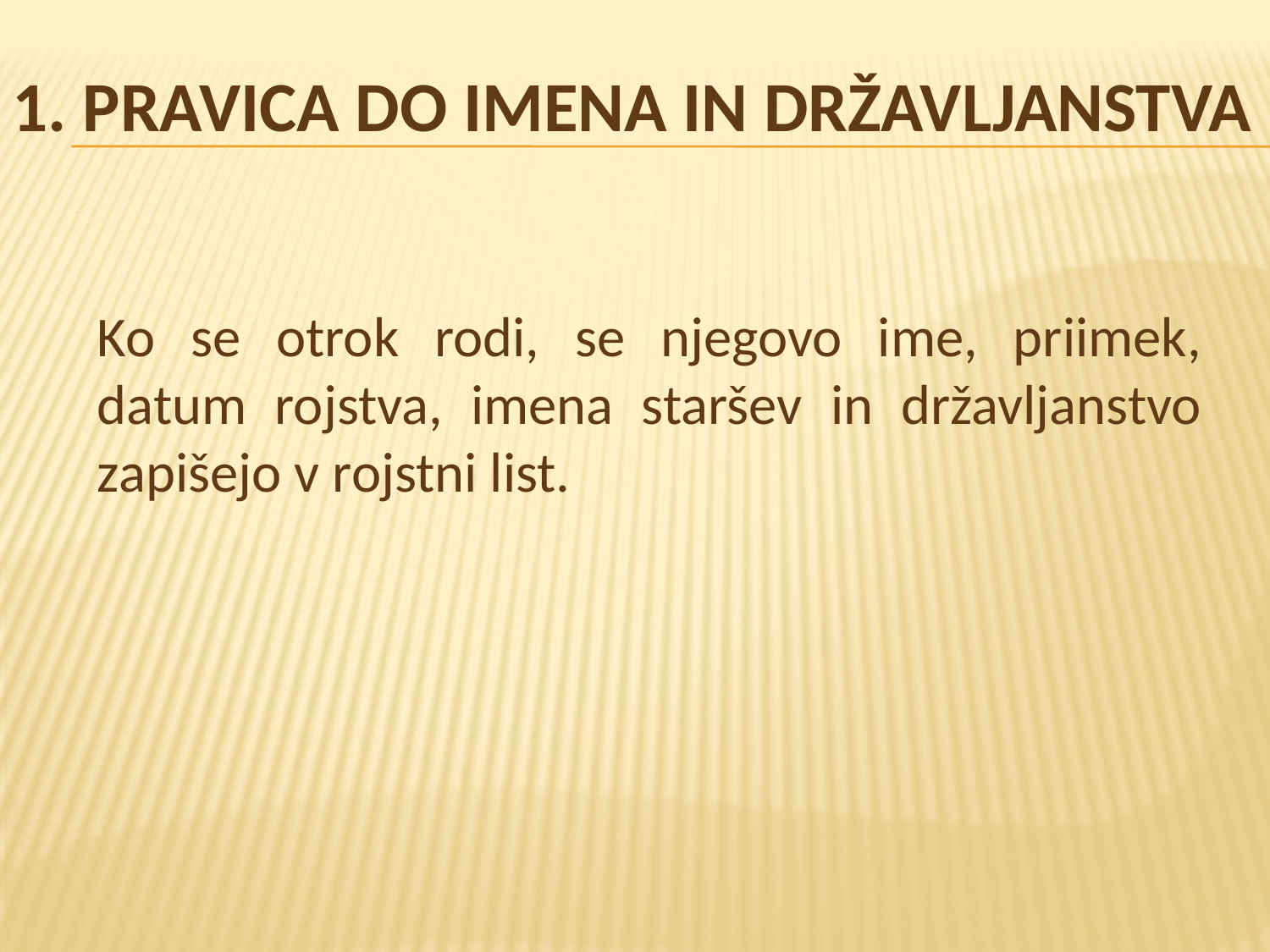

# 1. Pravica do imena in državljanstva
1

Ko se otrok rodi, se njegovo ime, priimek, datum rojstva, imena staršev in državljanstvo zapišejo v rojstni list.